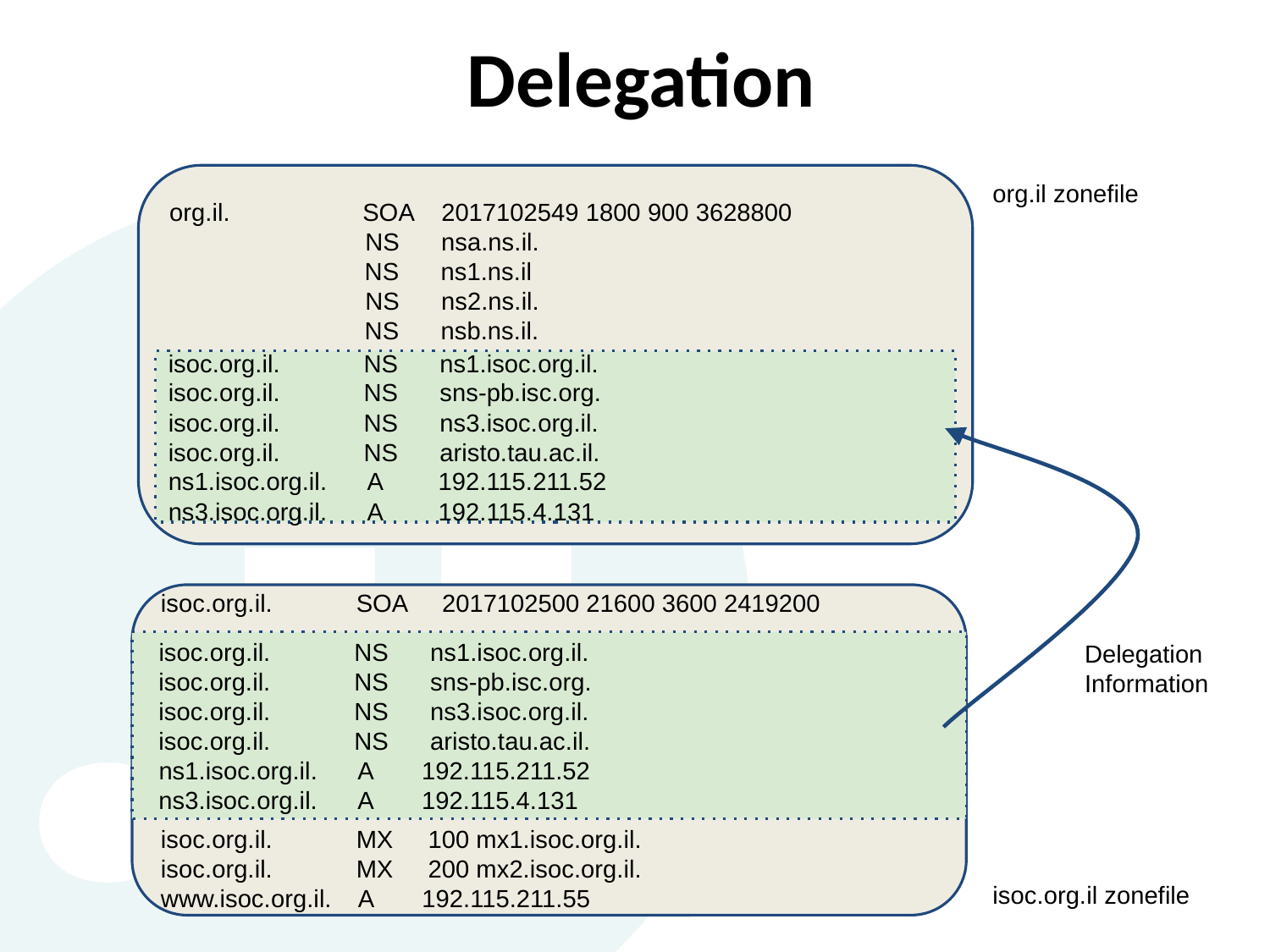

# Delegation
org.il.                   SOA    2017102549 1800 900 3628800
                            NS      nsa.ns.il.
                            NS      ns1.ns.il
                            NS      ns2.ns.il.
                            NS      nsb.ns.il.

org.il zonefile
isoc.org.il.            NS      ns1.isoc.org.il.
isoc.org.il.            NS      sns-pb.isc.org.
isoc.org.il.            NS      ns3.isoc.org.il.
isoc.org.il.            NS      aristo.tau.ac.il.
ns1.isoc.org.il.      A        192.115.211.52
ns3.isoc.org.il.      A        192.115.4.131

isoc.org.il.            SOA     2017102500 21600 3600 2419200

isoc.org.il.            MX     100 mx1.isoc.org.il.
isoc.org.il.            MX     200 mx2.isoc.org.il.
www.isoc.org.il.    A       192.115.211.55
Delegation
Information
  isoc.org.il.            NS      ns1.isoc.org.il.
  isoc.org.il.            NS      sns-pb.isc.org.
  isoc.org.il.            NS      ns3.isoc.org.il.
  isoc.org.il.            NS      aristo.tau.ac.il.
  ns1.isoc.org.il.      A       192.115.211.52
  ns3.isoc.org.il.      A       192.115.4.131
isoc.org.il zonefile